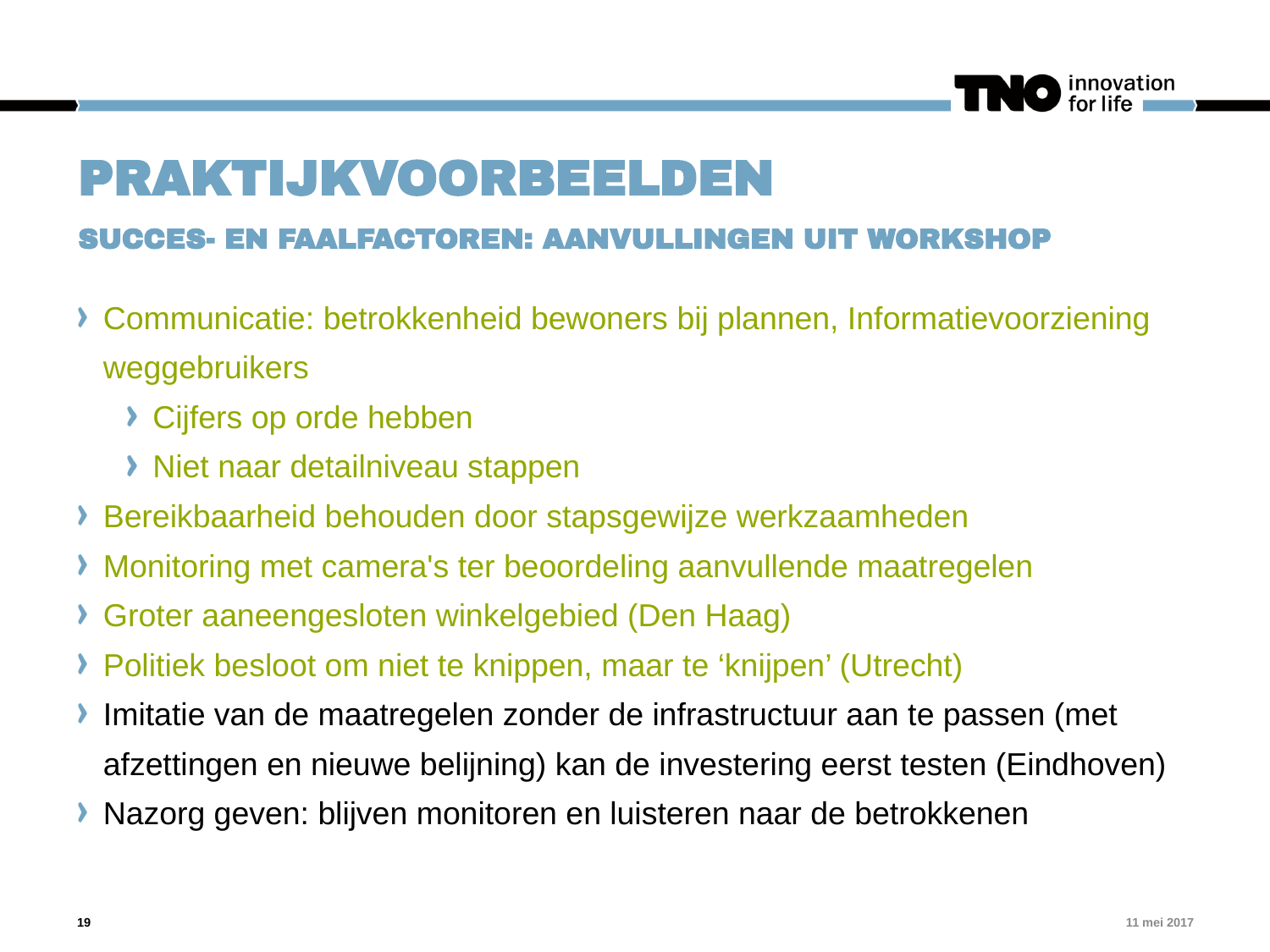

# Praktijkvoorbeelden succes- en faalfactoren: aanvullingen uit workshop
Communicatie: betrokkenheid bewoners bij plannen, Informatievoorziening weggebruikers
Cijfers op orde hebben
Niet naar detailniveau stappen
Bereikbaarheid behouden door stapsgewijze werkzaamheden
Monitoring met camera's ter beoordeling aanvullende maatregelen
Groter aaneengesloten winkelgebied (Den Haag)
Politiek besloot om niet te knippen, maar te ‘knijpen’ (Utrecht)
Imitatie van de maatregelen zonder de infrastructuur aan te passen (met afzettingen en nieuwe belijning) kan de investering eerst testen (Eindhoven)
Nazorg geven: blijven monitoren en luisteren naar de betrokkenen

19
11 mei 2017